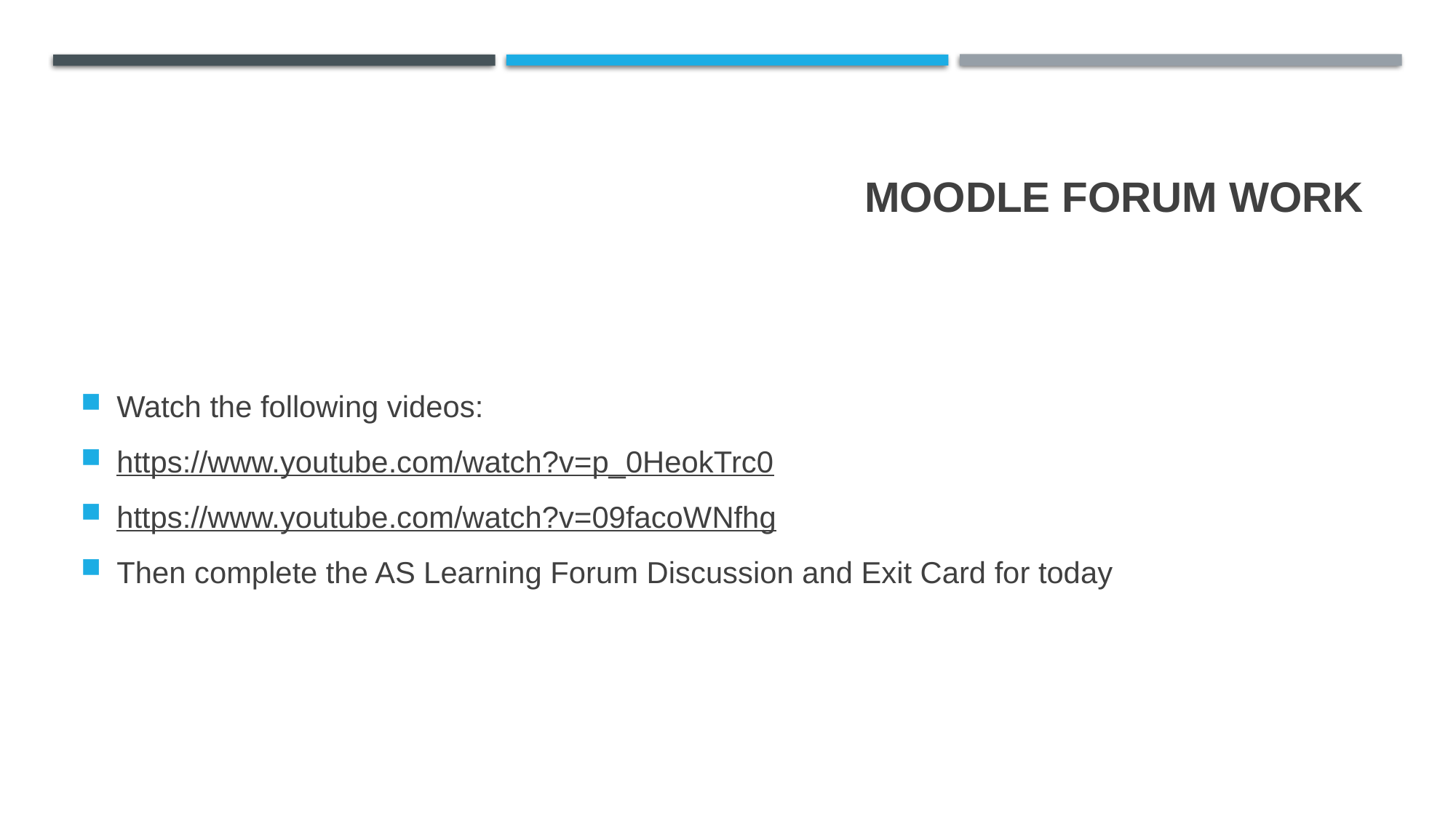

# Moodle Forum Work
Watch the following videos:
https://www.youtube.com/watch?v=p_0HeokTrc0
https://www.youtube.com/watch?v=09facoWNfhg
Then complete the AS Learning Forum Discussion and Exit Card for today